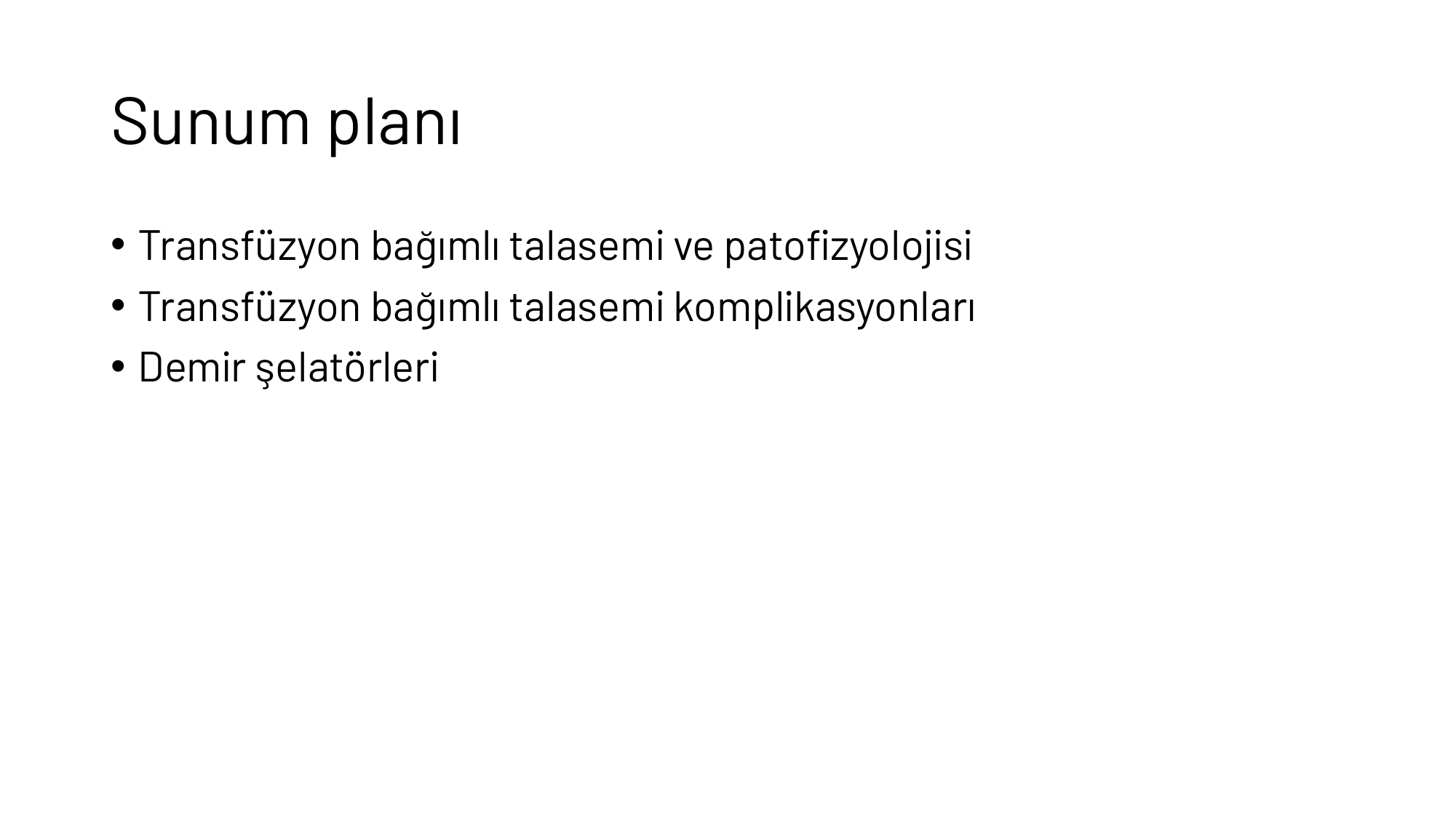

# Sunum planı
Transfüzyon bağımlı talasemi ve patofizyolojisi
Transfüzyon bağımlı talasemi komplikasyonları
Demir şelatörleri